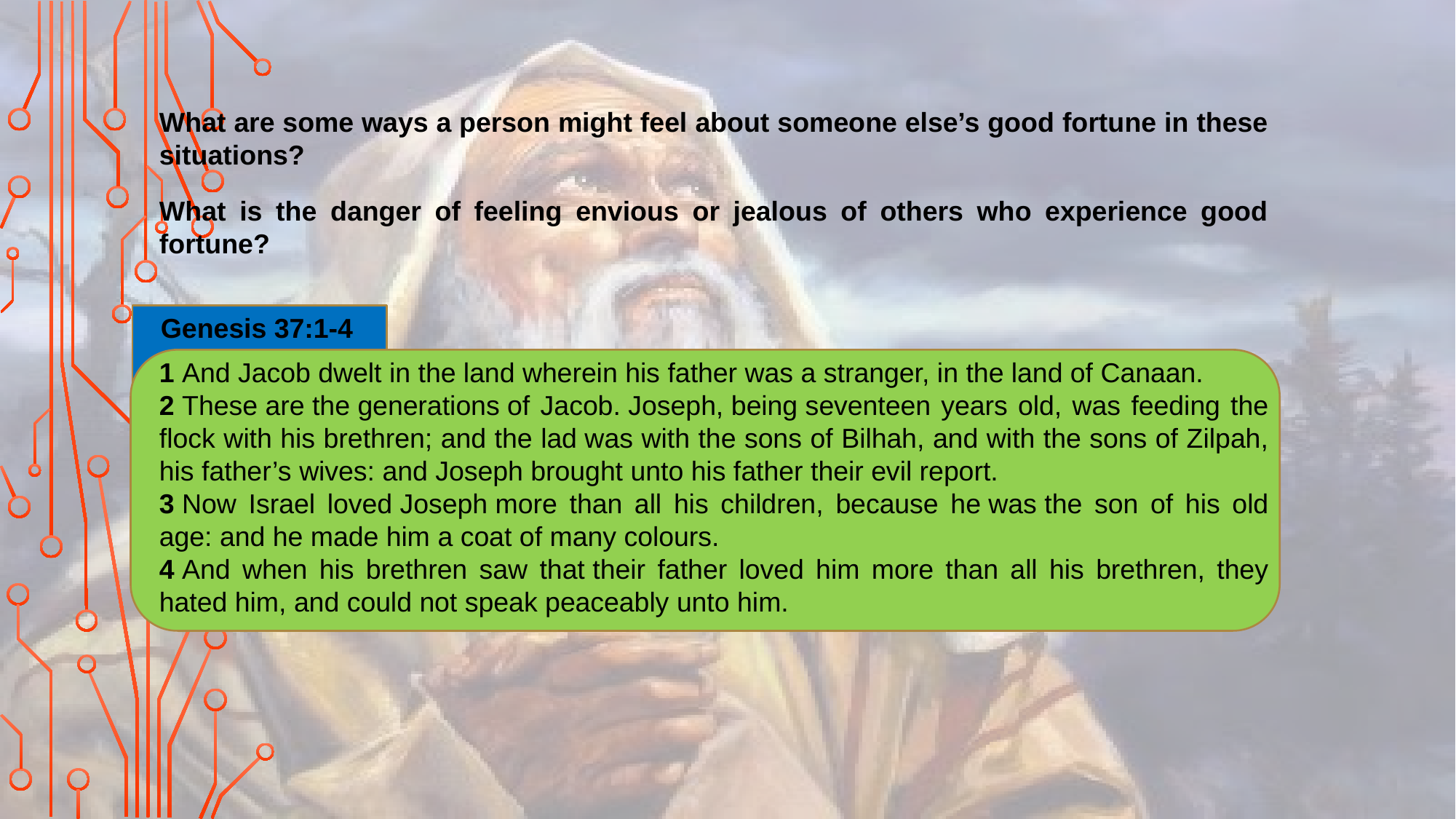

What are some ways a person might feel about someone else’s good fortune in these situations?
What is the danger of feeling envious or jealous of others who experience good fortune?

Genesis 37:1-4

1 And Jacob dwelt in the land wherein his father was a stranger, in the land of Canaan.
2 These are the generations of Jacob. Joseph, being seventeen years old, was feeding the flock with his brethren; and the lad was with the sons of Bilhah, and with the sons of Zilpah, his father’s wives: and Joseph brought unto his father their evil report.
3 Now Israel loved Joseph more than all his children, because he was the son of his old age: and he made him a coat of many colours.
4 And when his brethren saw that their father loved him more than all his brethren, they hated him, and could not speak peaceably unto him.